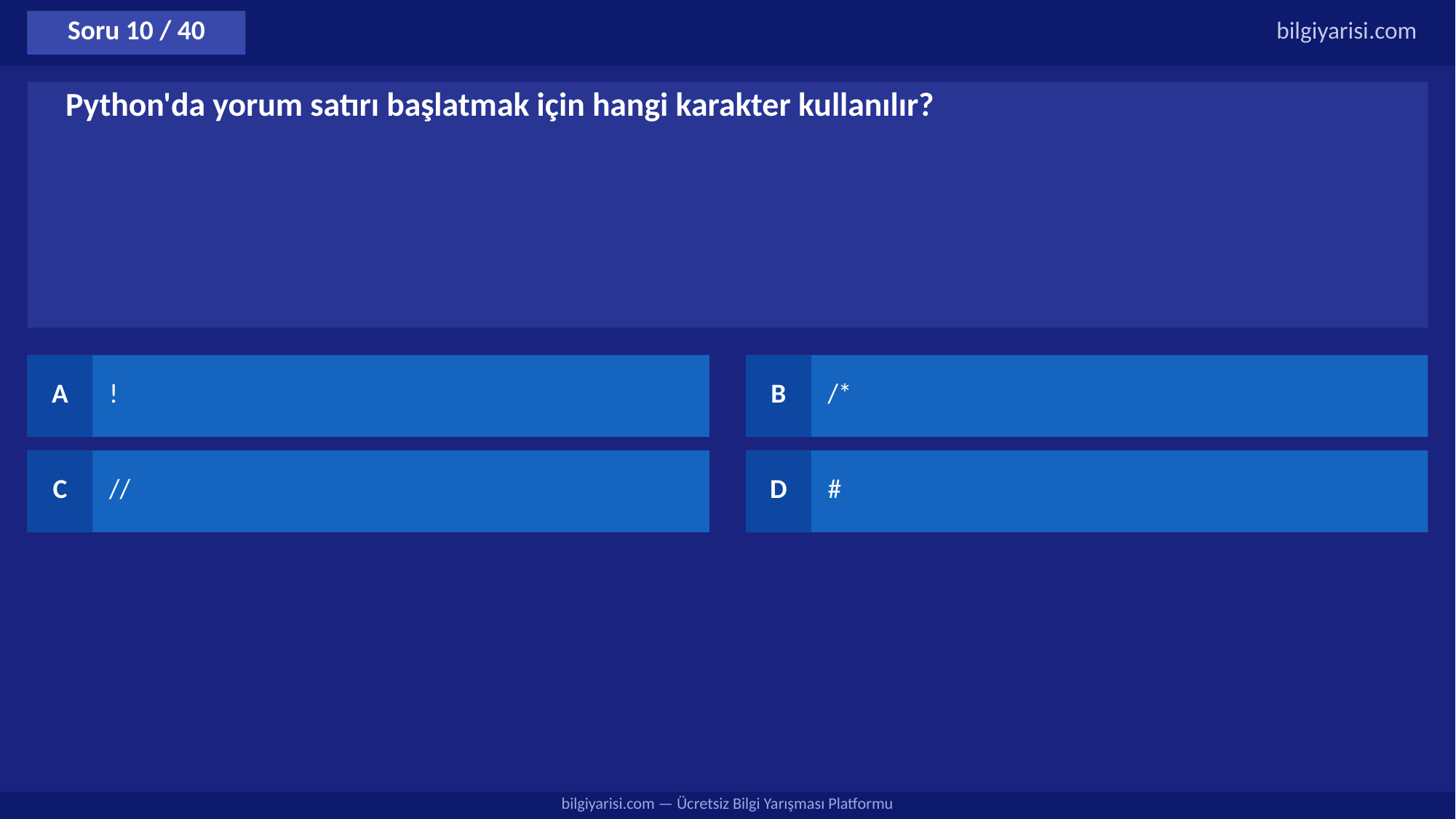

Soru 10 / 40
bilgiyarisi.com

Python'da yorum satırı başlatmak için hangi karakter kullanılır?

A
!

B
/*

C
//

D
#
bilgiyarisi.com — Ücretsiz Bilgi Yarışması Platformu